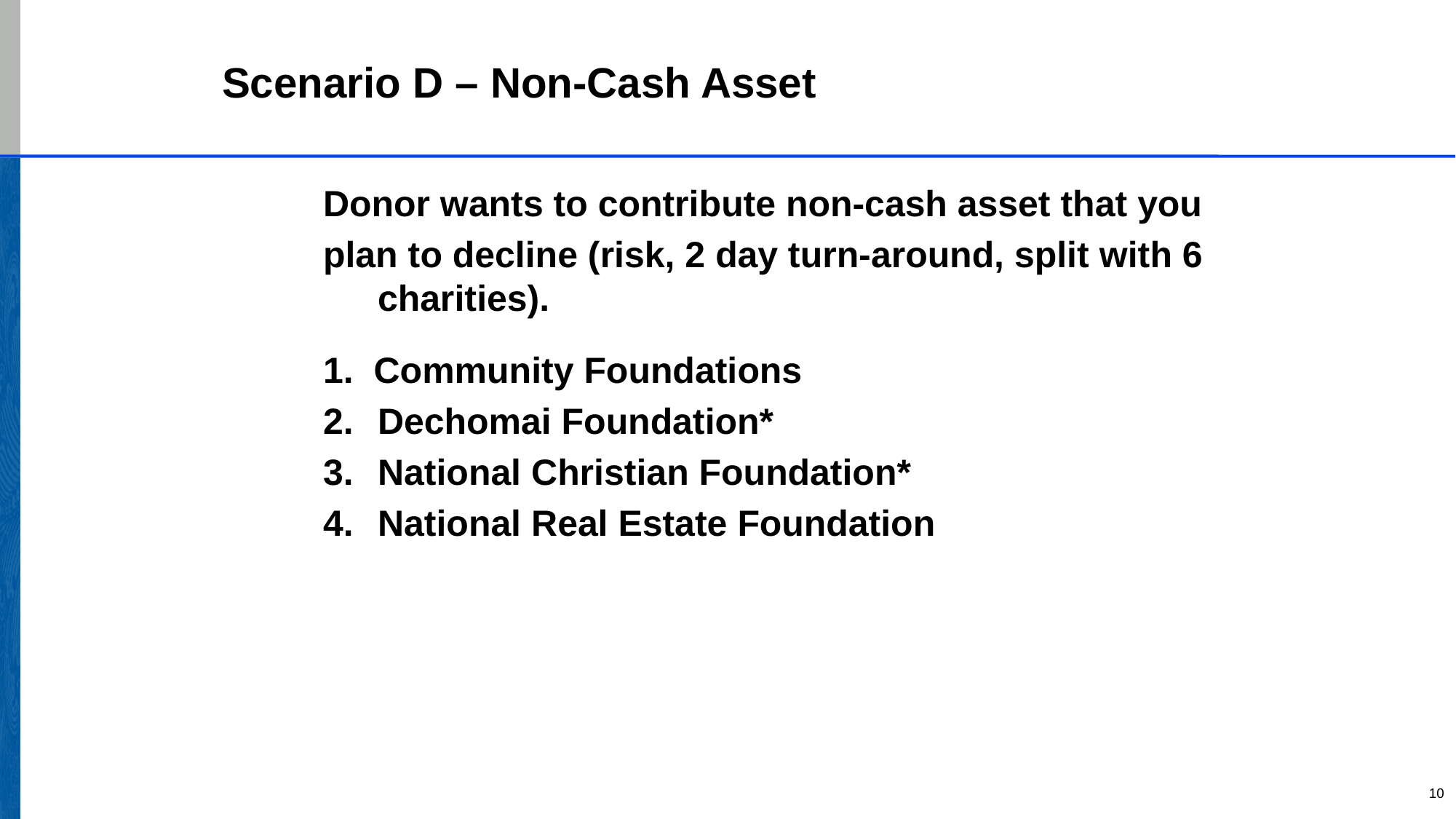

# Scenario D – Non-Cash Asset
Donor wants to contribute non-cash asset that you
plan to decline (risk, 2 day turn-around, split with 6 charities).

1.  Community Foundations
Dechomai Foundation*
National Christian Foundation*
National Real Estate Foundation

10